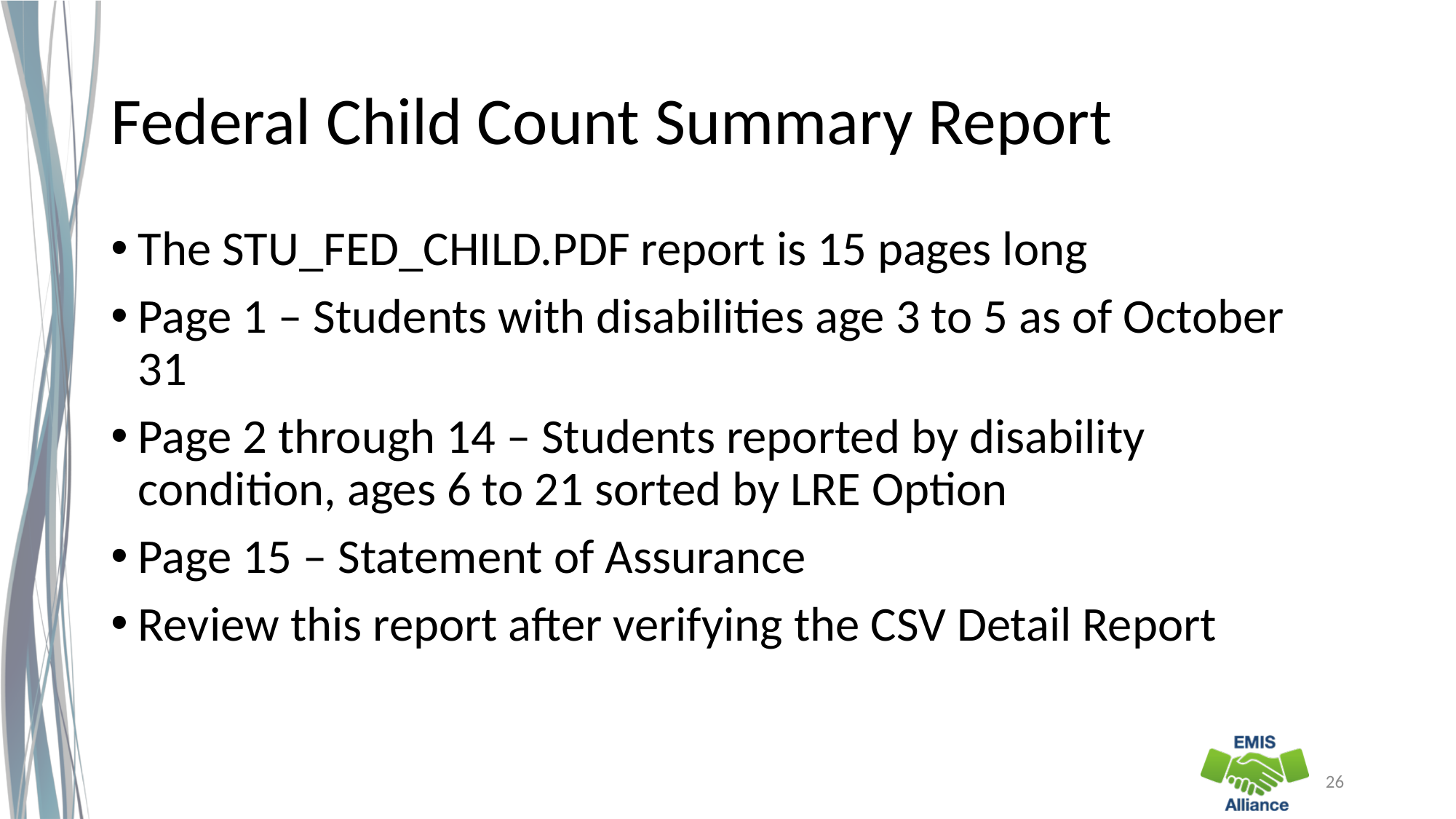

# Federal Child Count Summary Report
The STU_FED_CHILD.PDF report is 15 pages long
Page 1 – Students with disabilities age 3 to 5 as of October 31
Page 2 through 14 – Students reported by disability condition, ages 6 to 21 sorted by LRE Option
Page 15 – Statement of Assurance
Review this report after verifying the CSV Detail Report

26